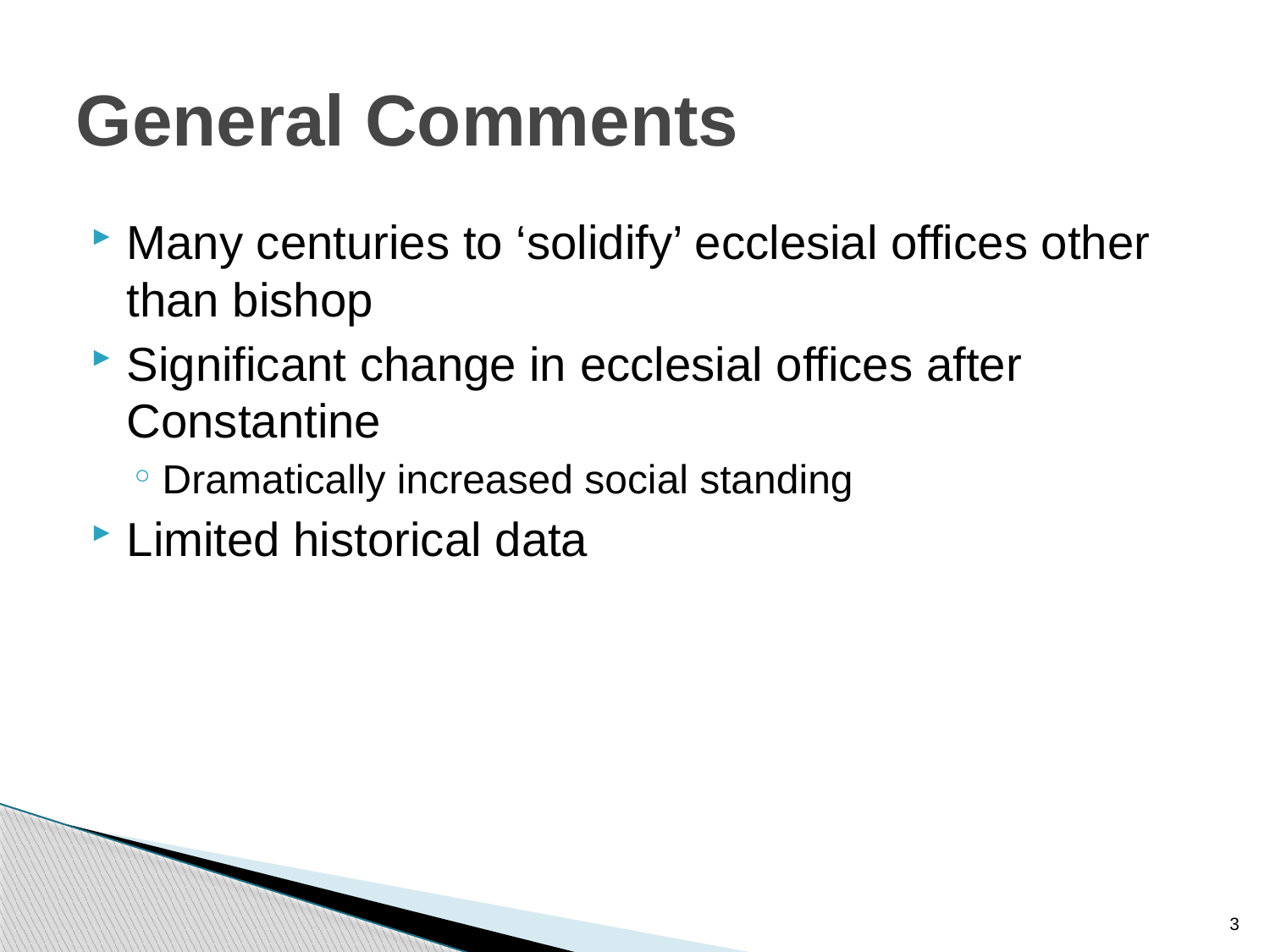

# General Comments
Many centuries to ‘solidify’ ecclesial offices other than bishop
Significant change in ecclesial offices after Constantine
Dramatically increased social standing
Limited historical data

3